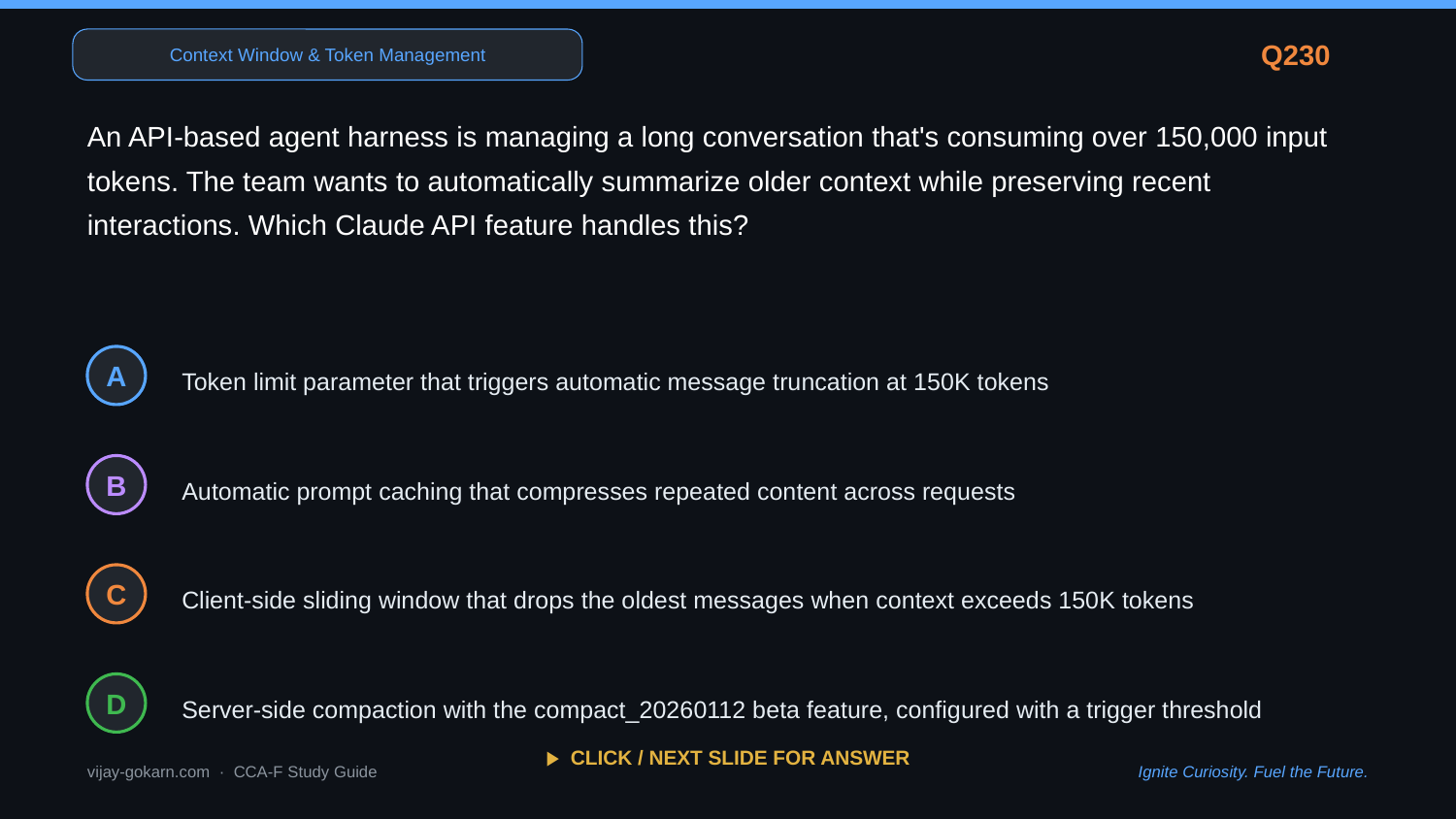

Context Window & Token Management
Q230
An API-based agent harness is managing a long conversation that's consuming over 150,000 input tokens. The team wants to automatically summarize older context while preserving recent interactions. Which Claude API feature handles this?
Token limit parameter that triggers automatic message truncation at 150K tokens

A
Automatic prompt caching that compresses repeated content across requests

B
Client-side sliding window that drops the oldest messages when context exceeds 150K tokens

C
Server-side compaction with the compact_20260112 beta feature, configured with a trigger threshold

D
▶  CLICK / NEXT SLIDE FOR ANSWER
vijay-gokarn.com  ·  CCA-F Study Guide
Ignite Curiosity. Fuel the Future.